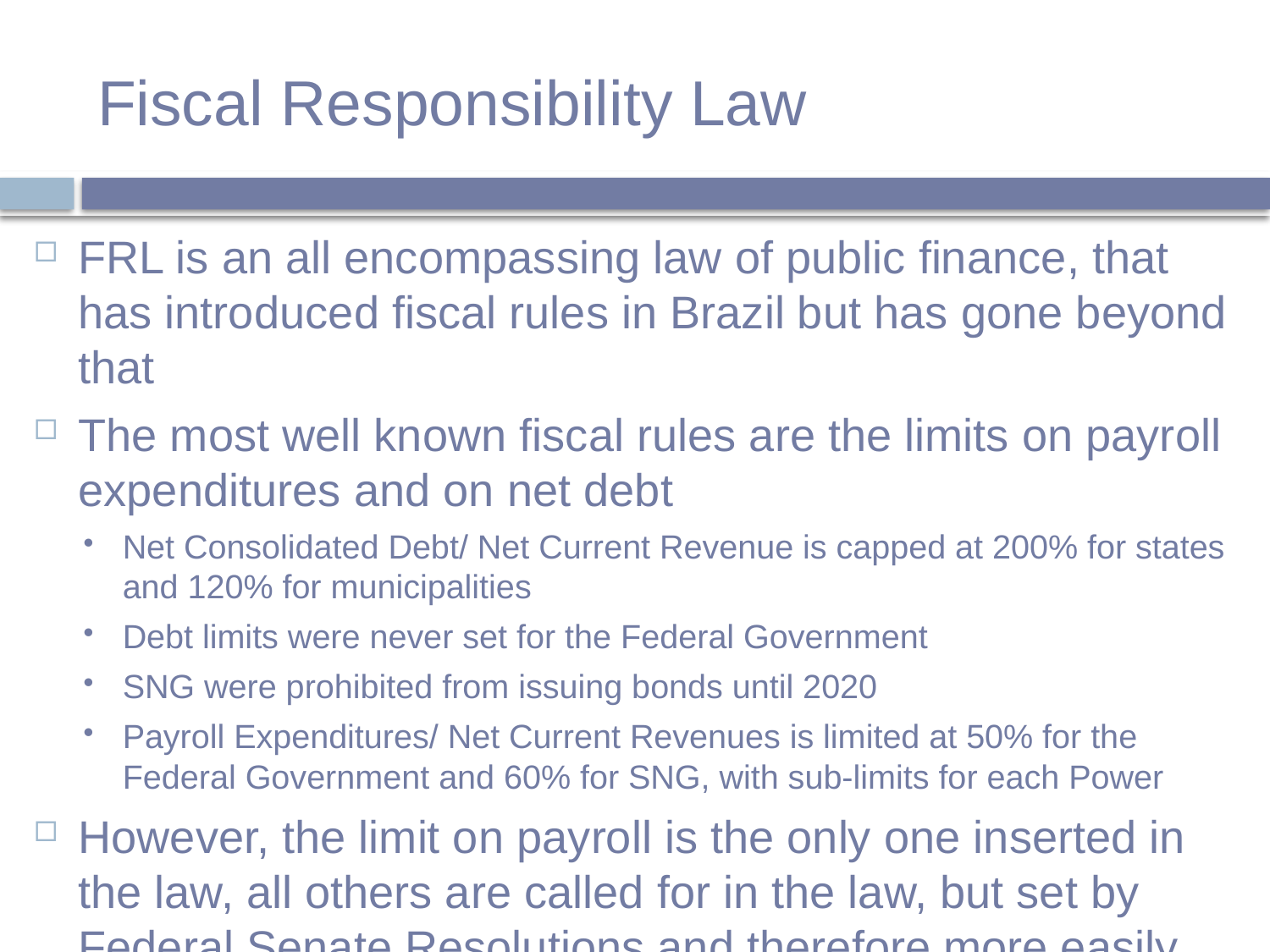

# Fiscal Responsibility Law
FRL is an all encompassing law of public finance, that has introduced fiscal rules in Brazil but has gone beyond that
The most well known fiscal rules are the limits on payroll expenditures and on net debt
Net Consolidated Debt/ Net Current Revenue is capped at 200% for states and 120% for municipalities
Debt limits were never set for the Federal Government
SNG were prohibited from issuing bonds until 2020
Payroll Expenditures/ Net Current Revenues is limited at 50% for the Federal Government and 60% for SNG, with sub-limits for each Power
However, the limit on payroll is the only one inserted in the law, all others are called for in the law, but set by Federal Senate Resolutions and therefore more easily changed if needed